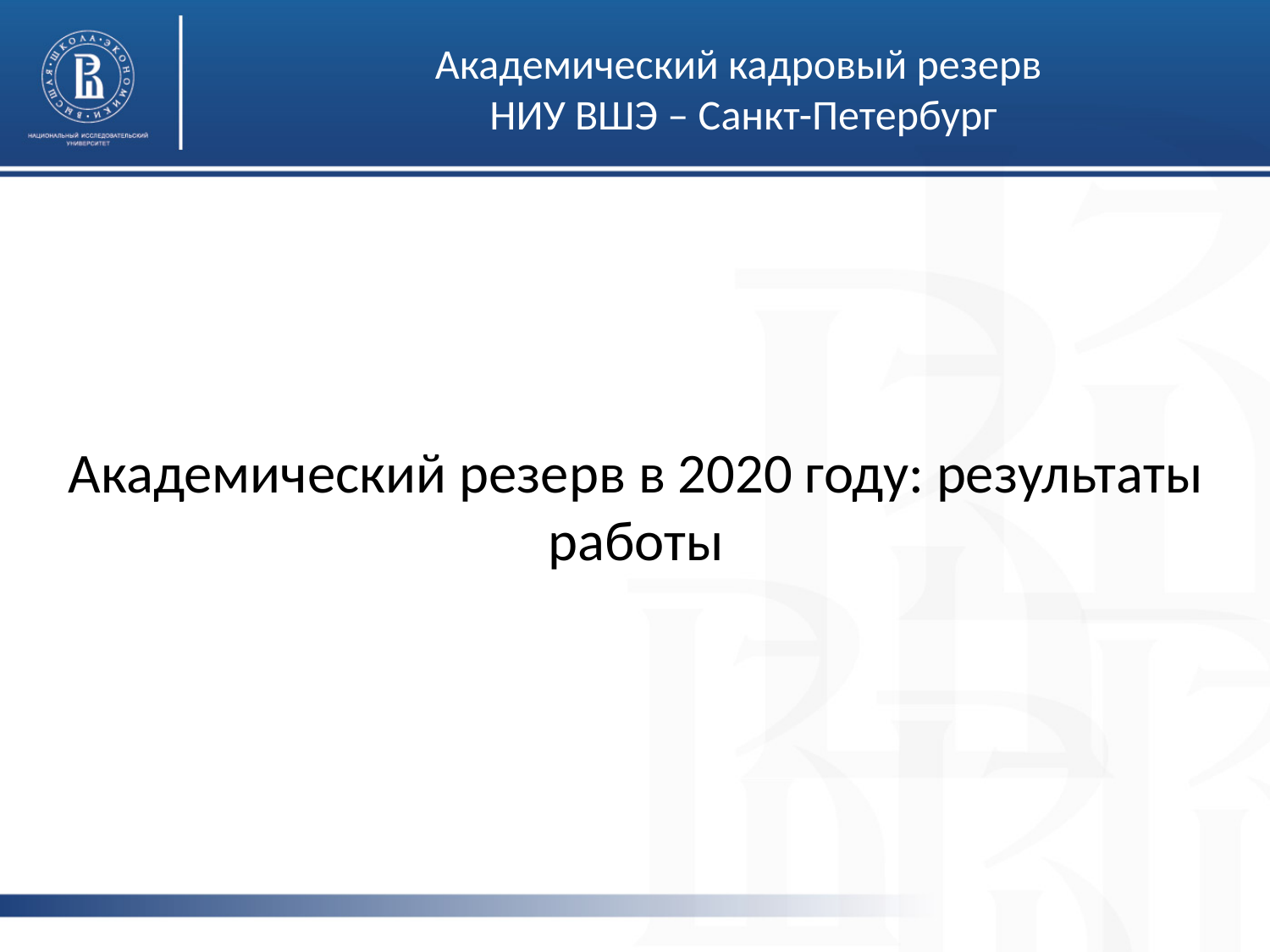

Академический кадровый резерв
НИУ ВШЭ – Санкт-Петербург
Академический резерв в 2020 году: результаты работы